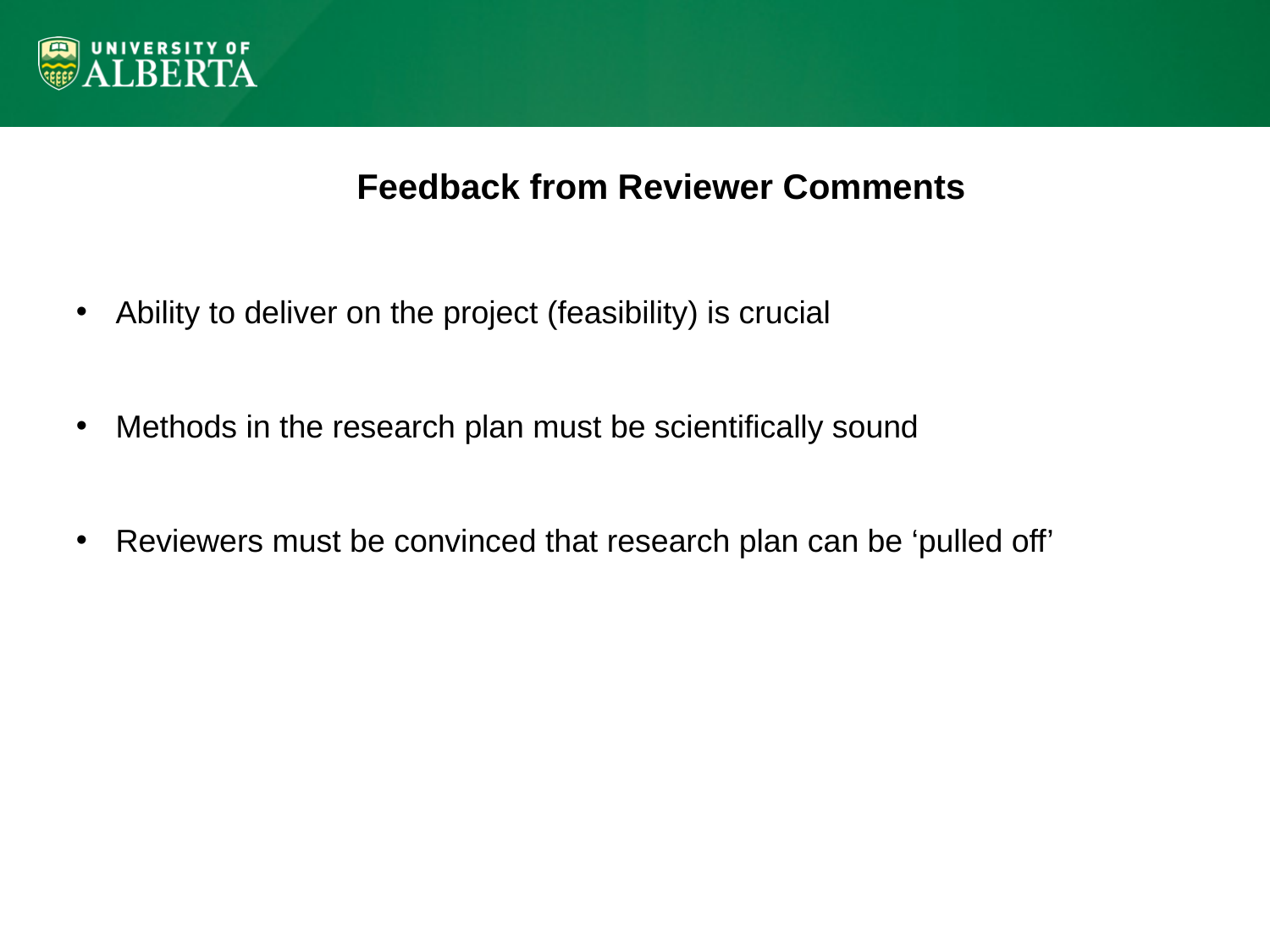

Feedback from Reviewer Comments

Ability to deliver on the project (feasibility) is crucial

Methods in the research plan must be scientifically sound

Reviewers must be convinced that research plan can be ‘pulled off’